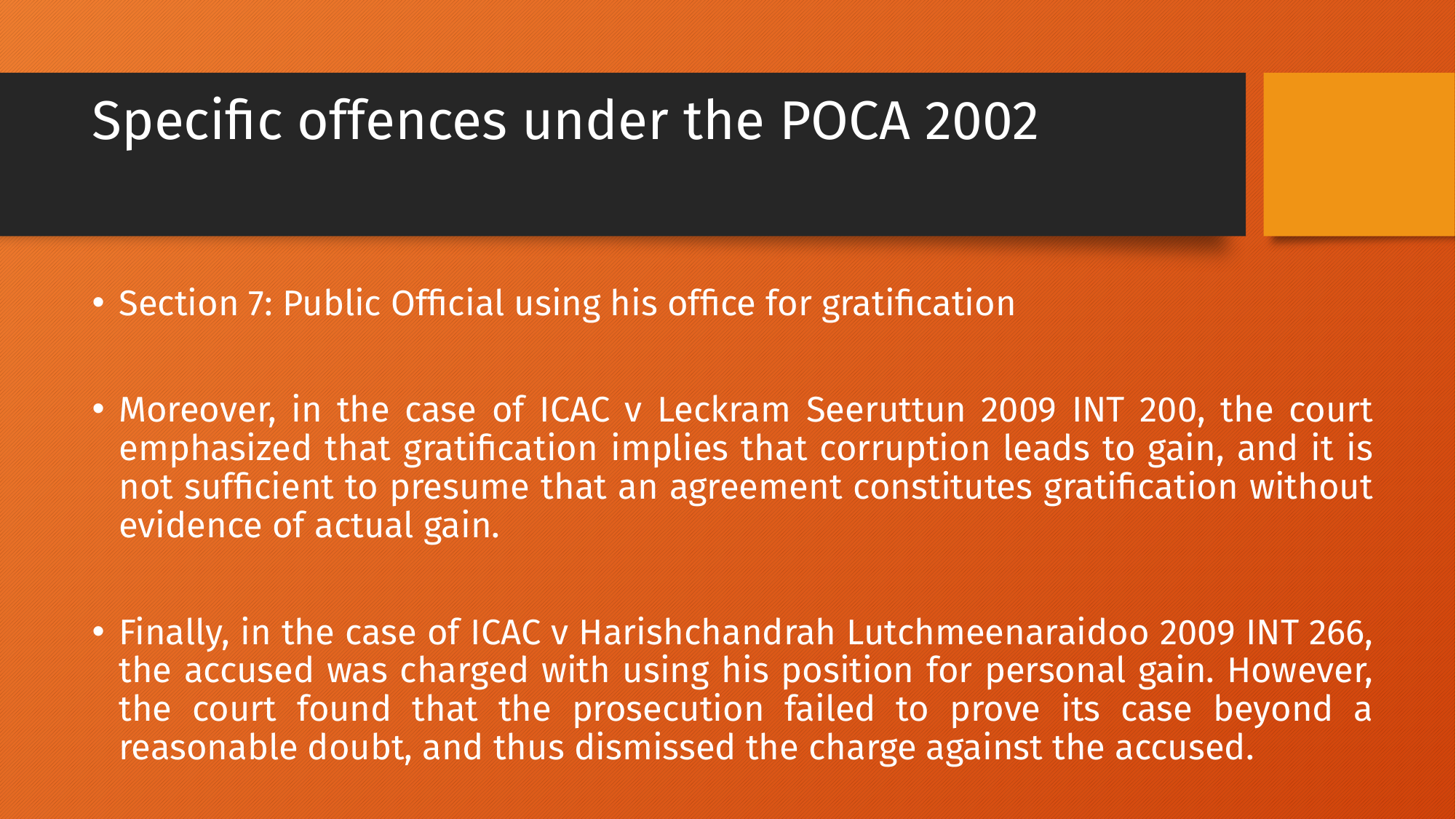

# Specific offences under the POCA 2002
Section 7: Public Official using his office for gratification

Moreover, in the case of ICAC v Leckram Seeruttun 2009 INT 200, the court emphasized that gratification implies that corruption leads to gain, and it is not sufficient to presume that an agreement constitutes gratification without evidence of actual gain.

Finally, in the case of ICAC v Harishchandrah Lutchmeenaraidoo 2009 INT 266, the accused was charged with using his position for personal gain. However, the court found that the prosecution failed to prove its case beyond a reasonable doubt, and thus dismissed the charge against the accused.